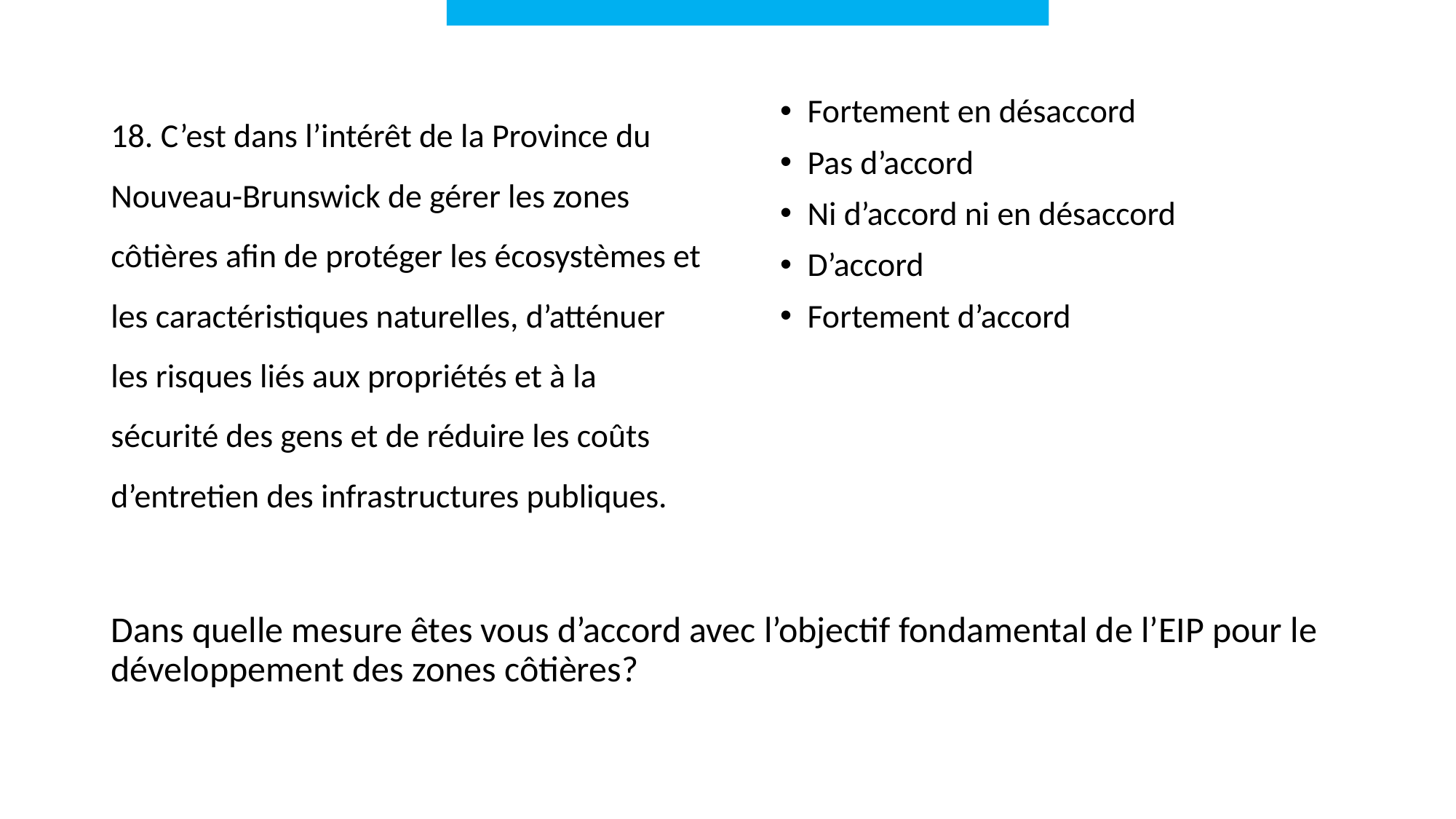

18. C’est dans l’intérêt de la Province du Nouveau-Brunswick de gérer les zones côtières afin de protéger les écosystèmes et les caractéristiques naturelles, d’atténuer les risques liés aux propriétés et à la sécurité des gens et de réduire les coûts d’entretien des infrastructures publiques.

Fortement en désaccord
Pas d’accord
Ni d’accord ni en désaccord
D’accord
Fortement d’accord

# Dans quelle mesure êtes vous d’accord avec l’objectif fondamental de l’EIP pour le développement des zones côtières?